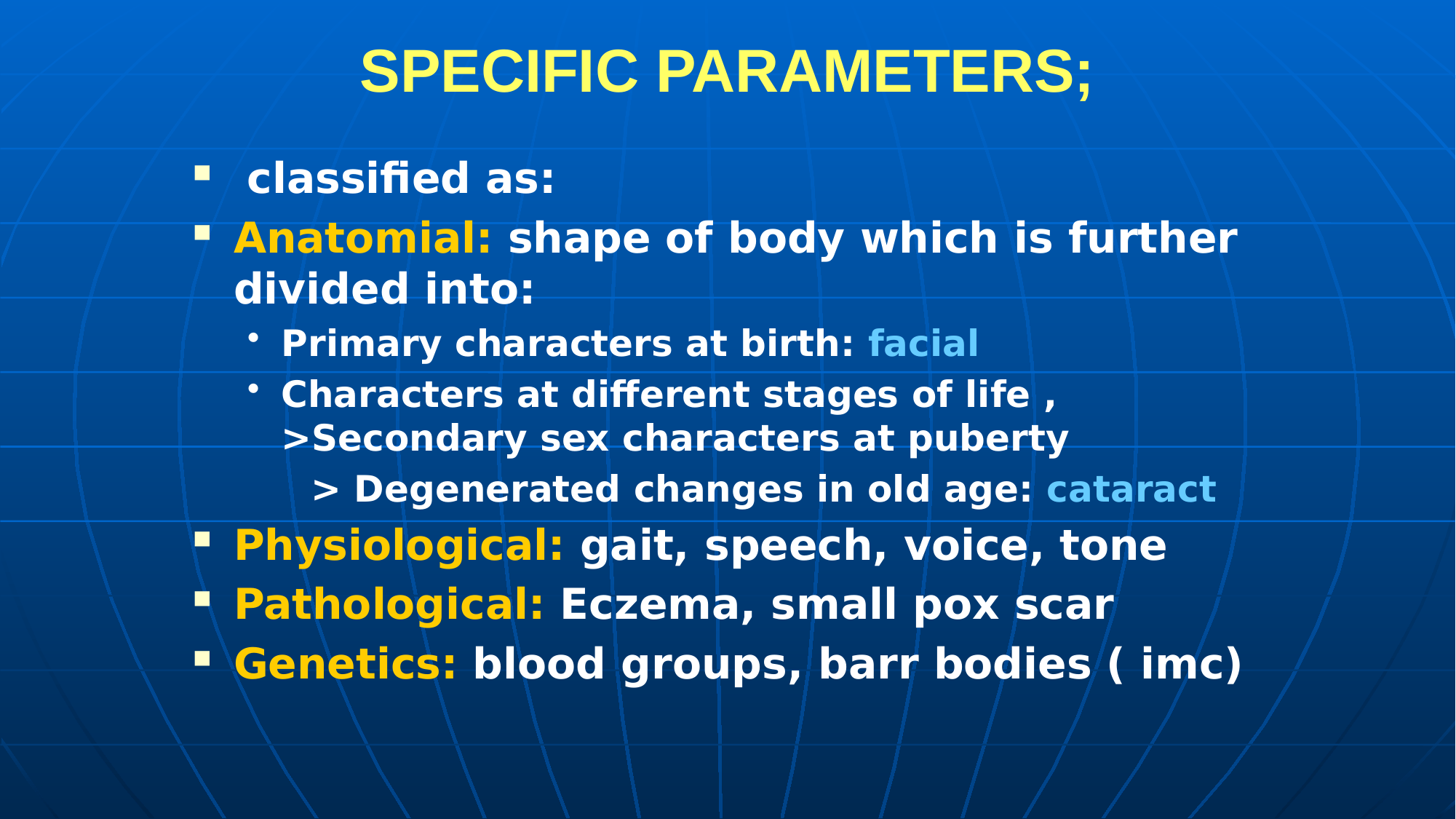

SPECIFIC PARAMETERS;
 classified as:
Anatomial: shape of body which is further divided into:
Primary characters at birth: facial
Characters at different stages of life ,           >Secondary sex characters at puberty
     > Degenerated changes in old age: cataract
Physiological: gait, speech, voice, tone
Pathological: Eczema, small pox scar
Genetics: blood groups, barr bodies ( imc)